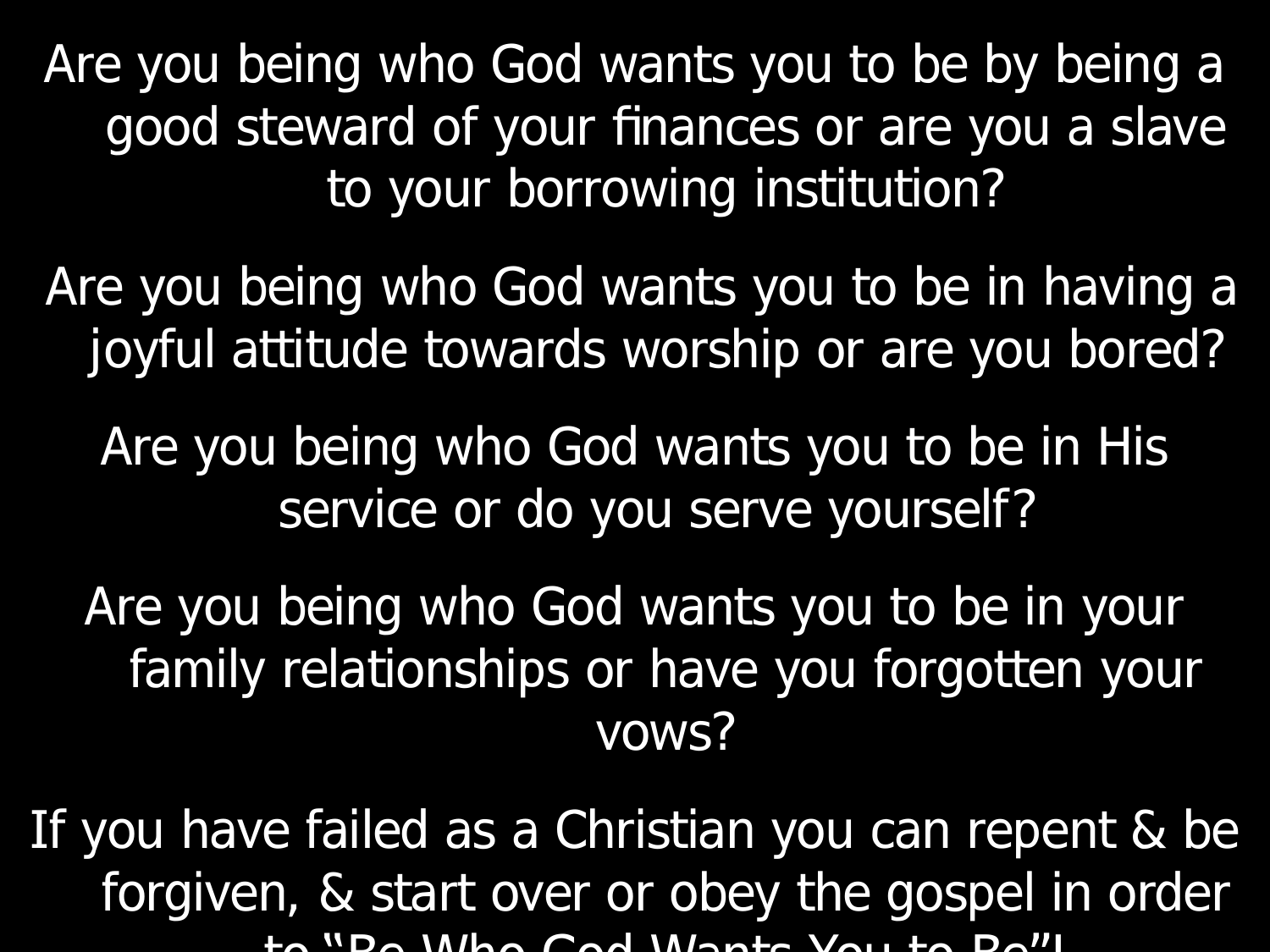

Are you being who God wants you to be by being a good steward of your finances or are you a slave to your borrowing institution?

 Are you being who God wants you to be in having a joyful attitude towards worship or are you bored?

Are you being who God wants you to be in His service or do you serve yourself?

Are you being who God wants you to be in your family relationships or have you forgotten your vows?

If you have failed as a Christian you can repent & be forgiven, & start over or obey the gospel in order to “Be Who God Wants You to Be”!